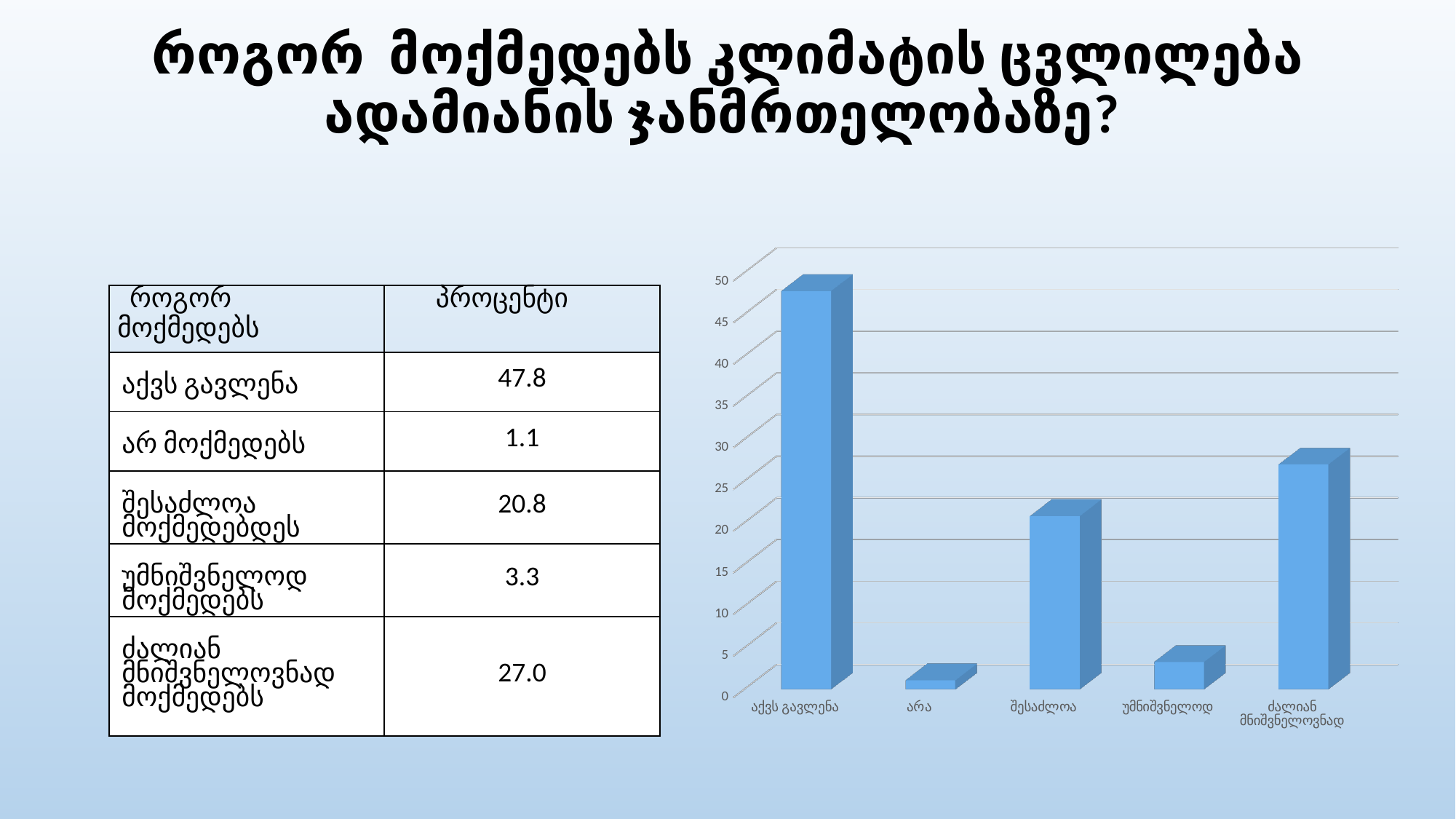

# როგორ  მოქმედებს კლიმატის ცვლილება ადამიანის ჯანმრთელობაზე?

[unsupported chart]

| როგორ მოქმედებს | პროცენტი |
| --- | --- |
| აქვს გავლენა | 47.8 |
| არ მოქმედებს | 1.1 |
| შესაძლოა მოქმედებდეს | 20.8 |
| უმნიშვნელოდ მოქმედებს | 3.3 |
| ძალიან მნიშვნელოვნად მოქმედებს | 27.0 |